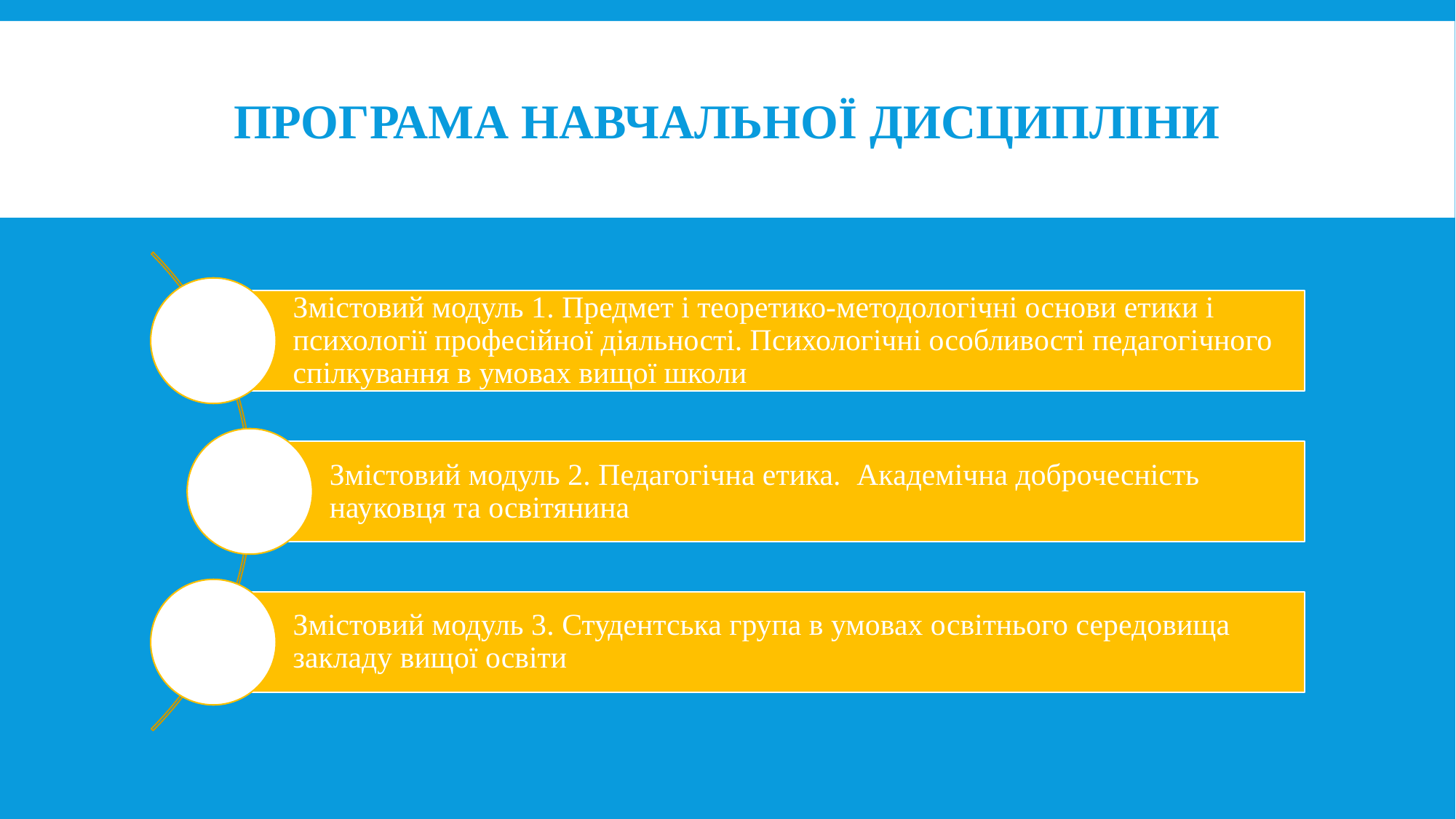

# Програма навчальної дисципліни
Змістовий модуль 1. Предмет і теоретико-методологічні основи етики і психології професійної діяльності. Психологічні особливості педагогічного спілкування в умовах вищої школи
Змістовий модуль 2. Педагогічна етика.  Академічна доброчесність науковця та освітянина
Змістовий модуль 3. Студентська група в умовах освітнього середовища закладу вищої освіти